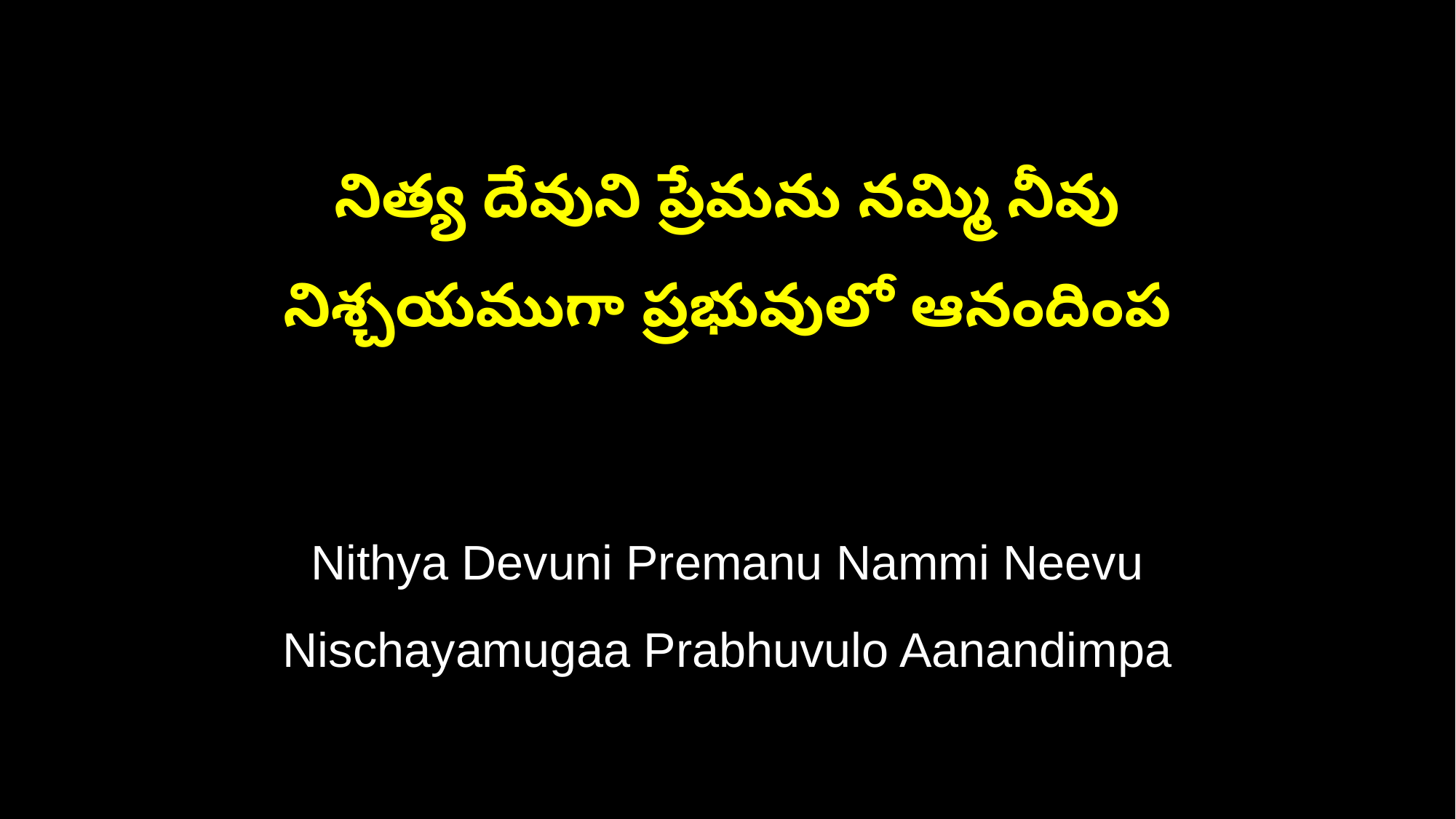

నిత్య దేవుని ప్రేమను నమ్మి నీవు
నిశ్చయముగా ప్రభువులో ఆనందింప
Nithya Devuni Premanu Nammi Neevu
Nischayamugaa Prabhuvulo Aanandimpa